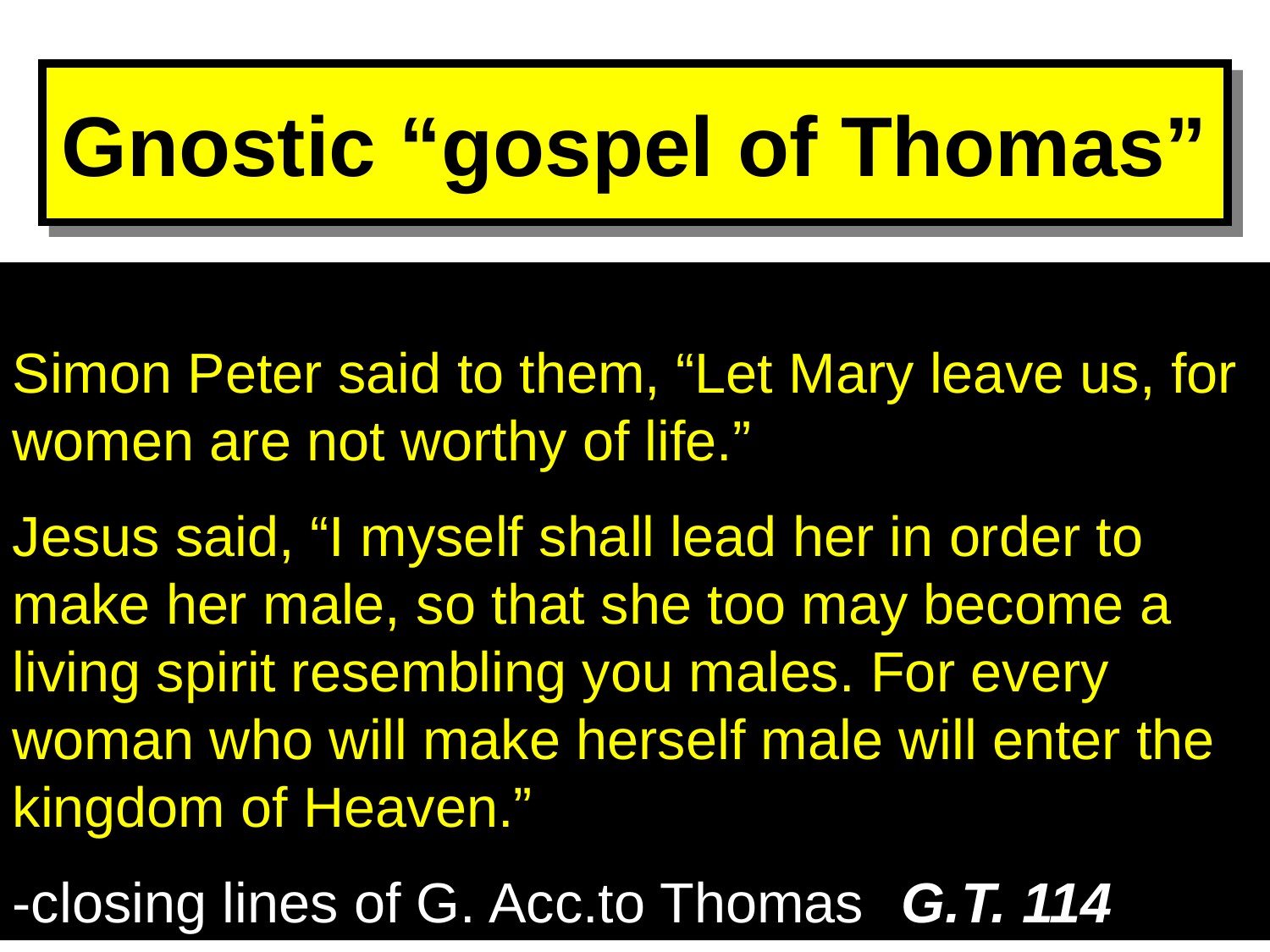

# Gnostic “gospel of Thomas”
   JMary & the “sacred  feminine”?                         Simon Peter said to them, “Let Mary leave us, for women are not worthy of life.”
Jesus said, “I myself shall lead her in order to make her male, so that she too may become a living spirit resembling you males. For every woman who will make herself male will enter the kingdom of Heaven.”
-closing lines of G. Acc.to Thomas	G.T. 114